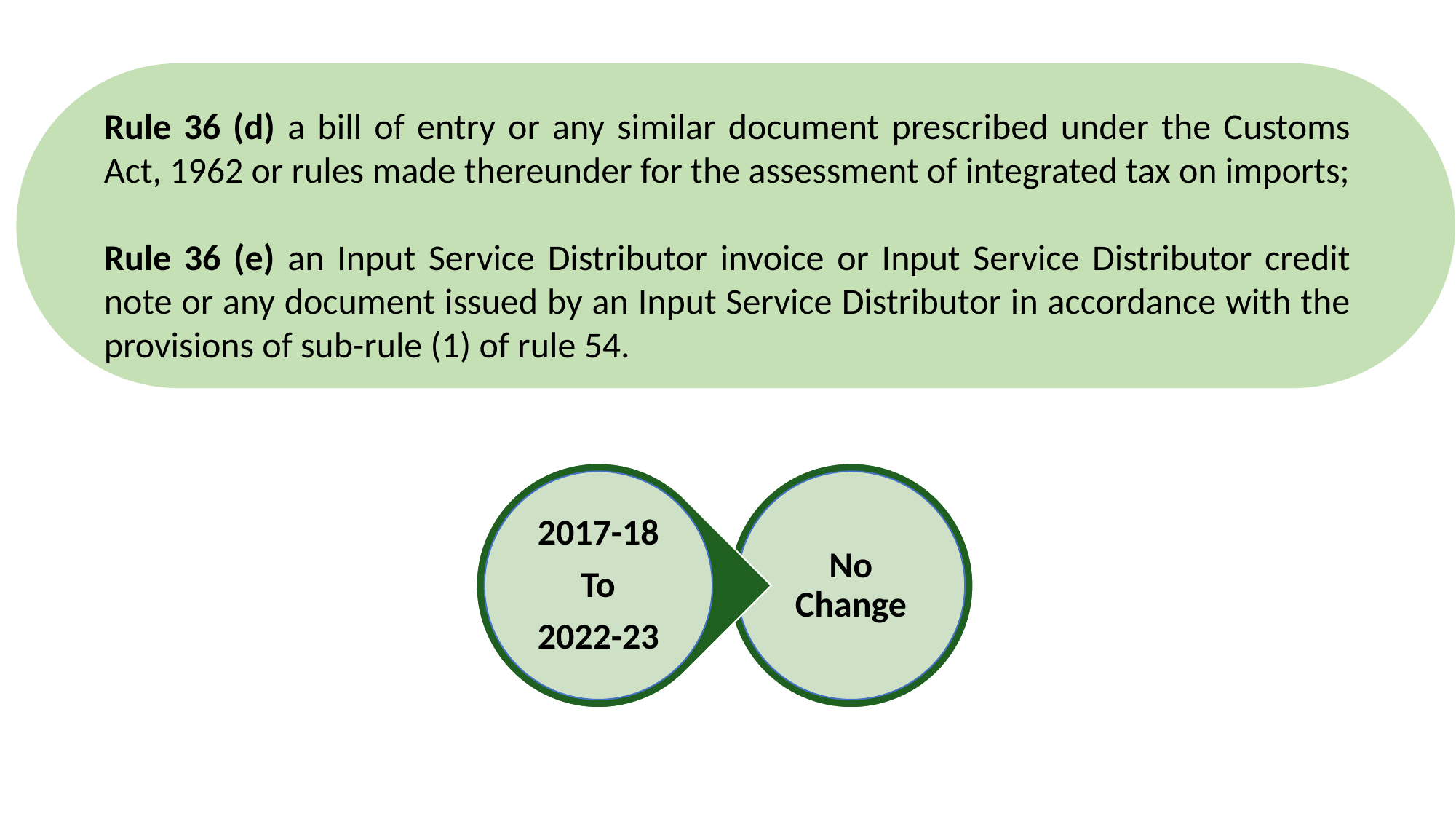

Rule 36 (d) a bill of entry or any similar document prescribed under the Customs Act, 1962 or rules made thereunder for the assessment of integrated tax on imports;

Rule 36 (e) an Input Service Distributor invoice or Input Service Distributor credit note or any document issued by an Input Service Distributor in accordance with the provisions of sub-rule (1) of rule 54.
No Change
2017-18
To
2022-23